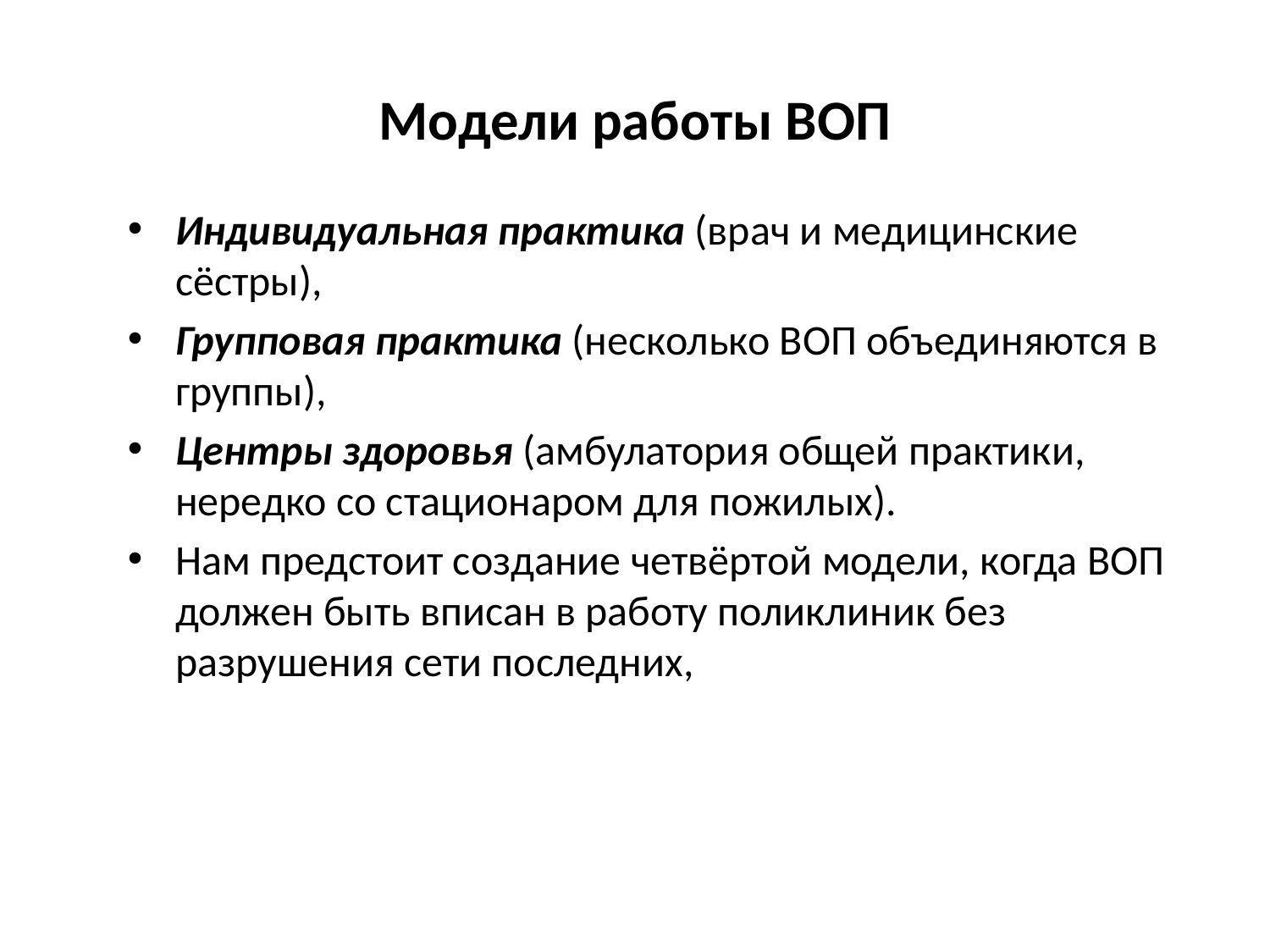

# Модели работы ВОП
Индивидуальная практика (врач и медицинские сёстры),
Групповая практика (несколько ВОП объединяются в группы),
Центры здоровья (амбулатория общей практики, нередко со стационаром для пожилых).
Нам предстоит создание четвёртой модели, когда ВОП должен быть вписан в работу поликлиник без разрушения сети последних,